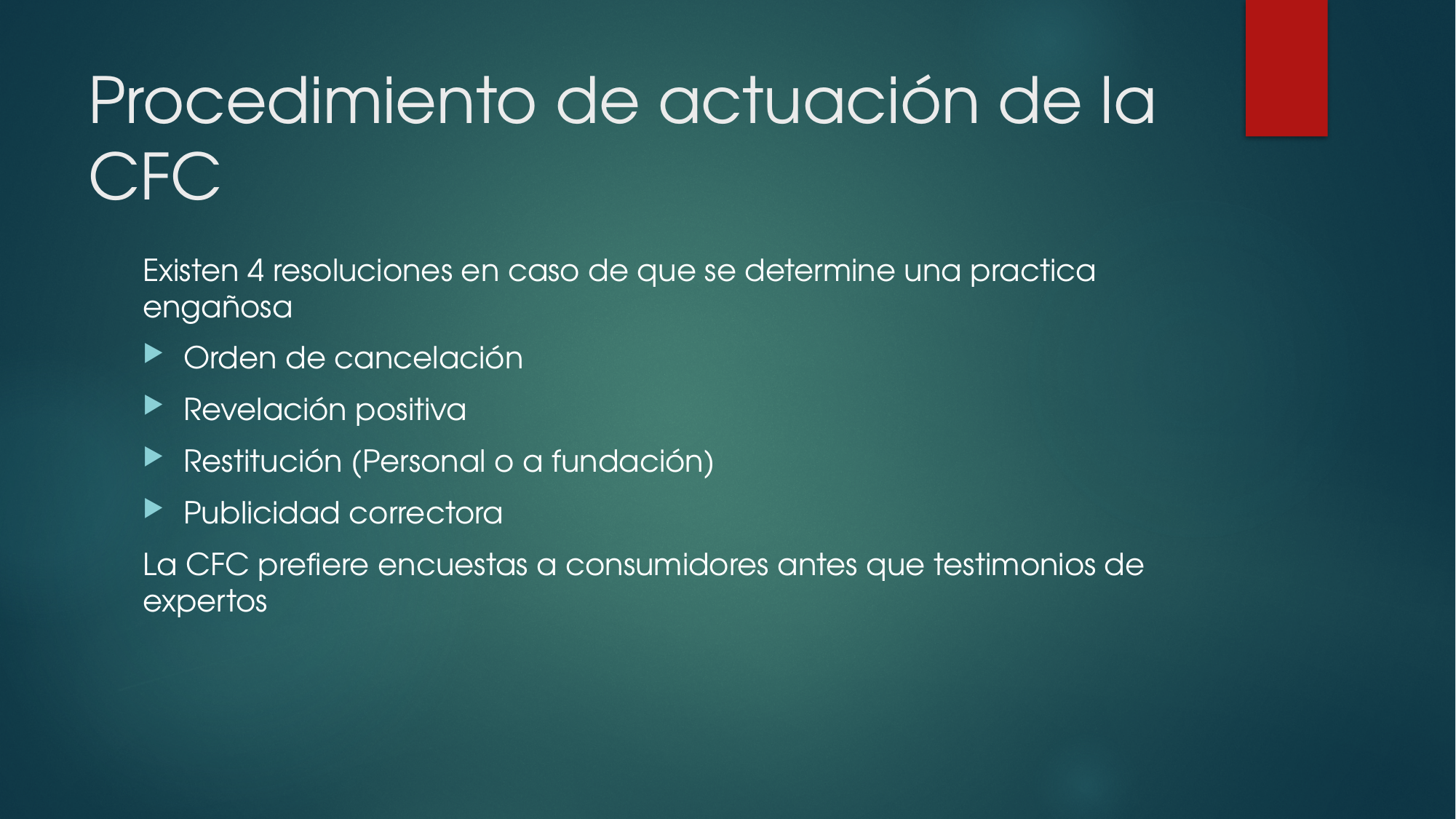

# Procedimiento de actuación de la CFC
Existen 4 resoluciones en caso de que se determine una practica engañosa
Orden de cancelación
Revelación positiva
Restitución (Personal o a fundación)
Publicidad correctora
La CFC prefiere encuestas a consumidores antes que testimonios de expertos